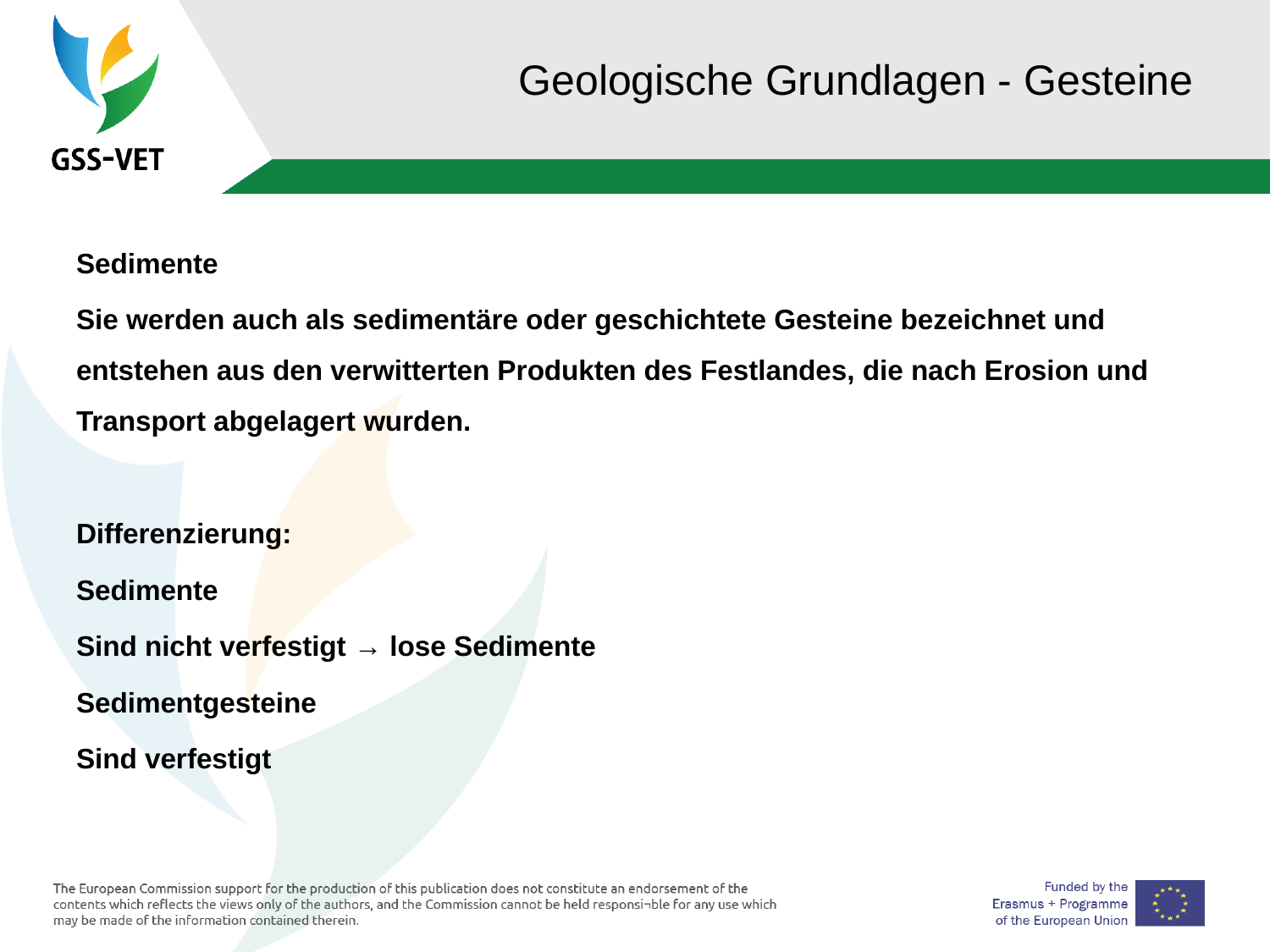

# Geologische Grundlagen - Gesteine
Sedimente
Sie werden auch als sedimentäre oder geschichtete Gesteine bezeichnet und entstehen aus den verwitterten Produkten des Festlandes, die nach Erosion und Transport abgelagert wurden.

Differenzierung:
Sedimente
Sind nicht verfestigt → lose Sedimente
Sedimentgesteine
Sind verfestigt